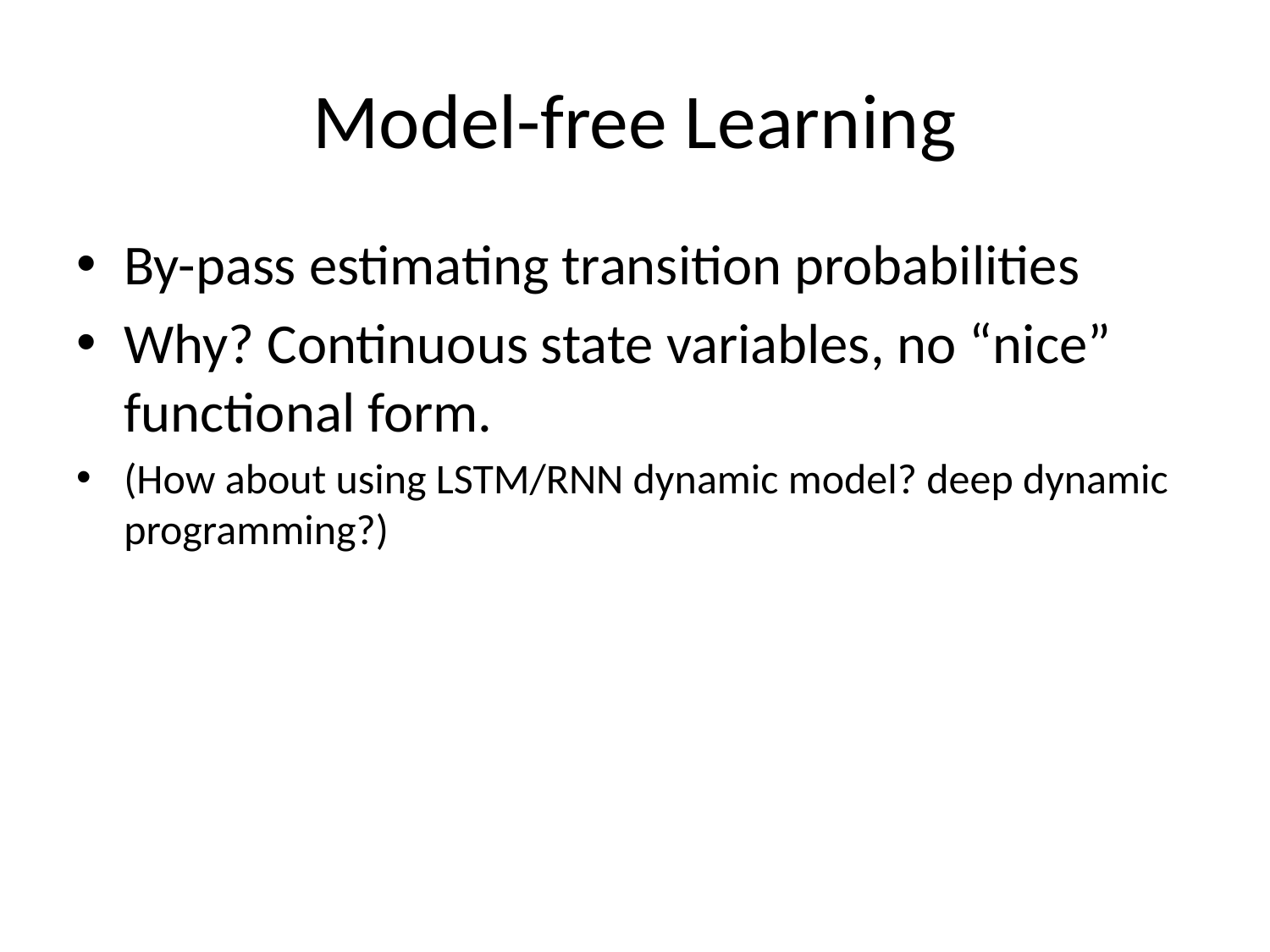

# Model-free Learning
By-pass estimating transition probabilities
Why? Continuous state variables, no “nice” functional form.
(How about using LSTM/RNN dynamic model? deep dynamic programming?)